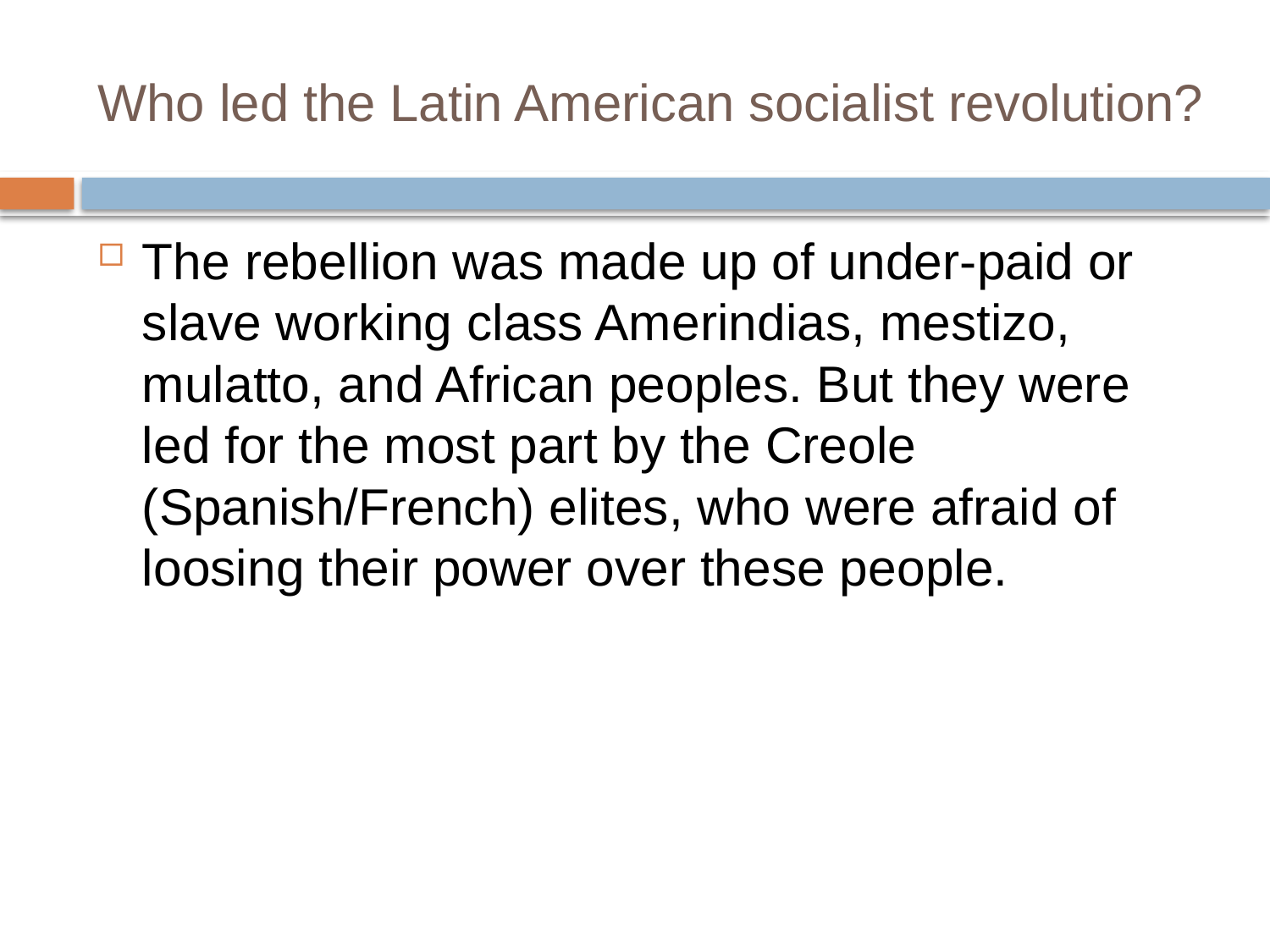

# Who led the Latin American socialist revolution?
The rebellion was made up of under-paid or slave working class Amerindias, mestizo, mulatto, and African peoples. But they were led for the most part by the Creole (Spanish/French) elites, who were afraid of loosing their power over these people.